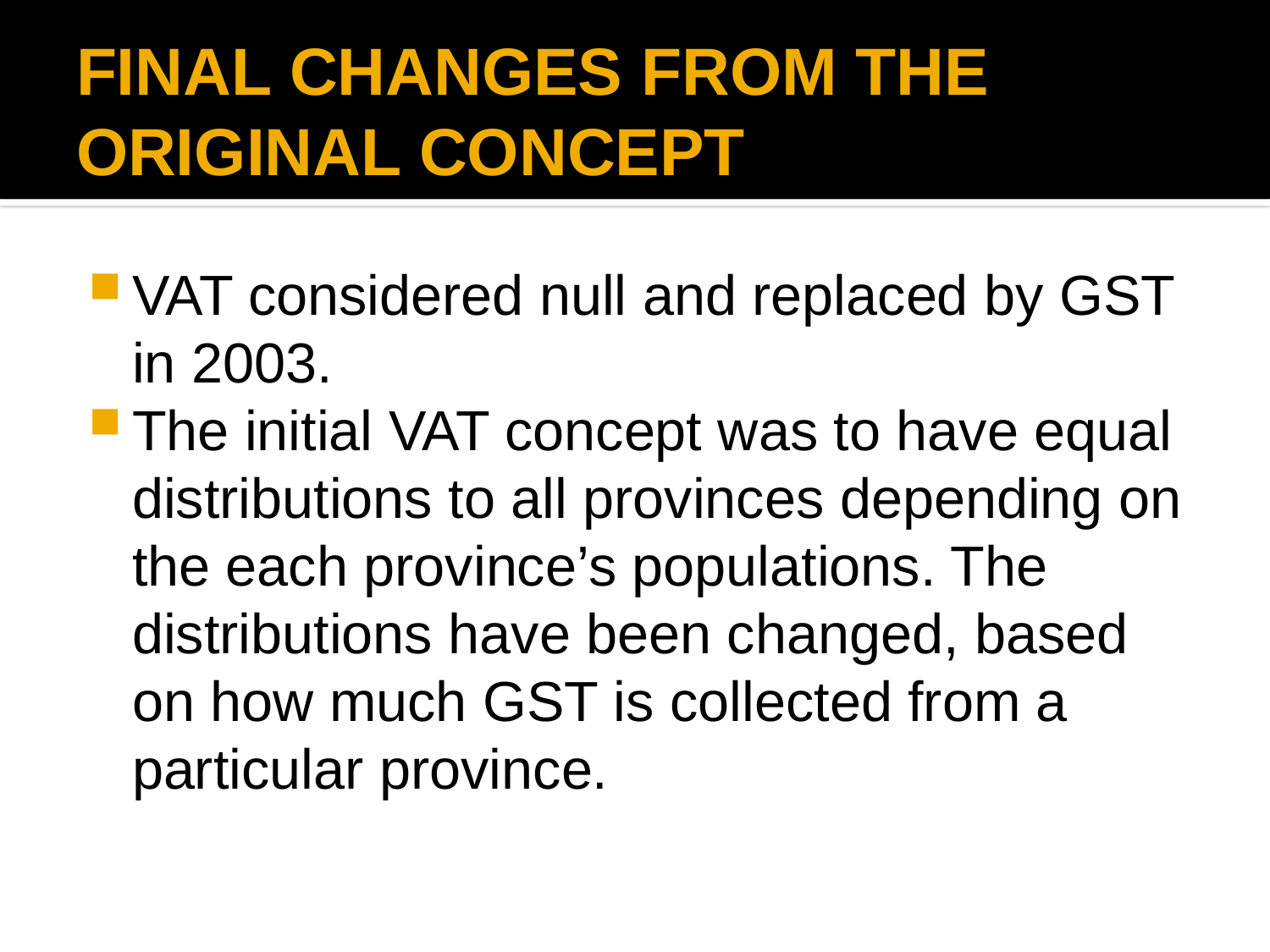

# FINAL CHANGES FROM THE ORIGINAL CONCEPT
VAT considered null and replaced by GST in 2003.
The initial VAT concept was to have equal distributions to all provinces depending on the each province’s populations. The distributions have been changed, based on how much GST is collected from a particular province.